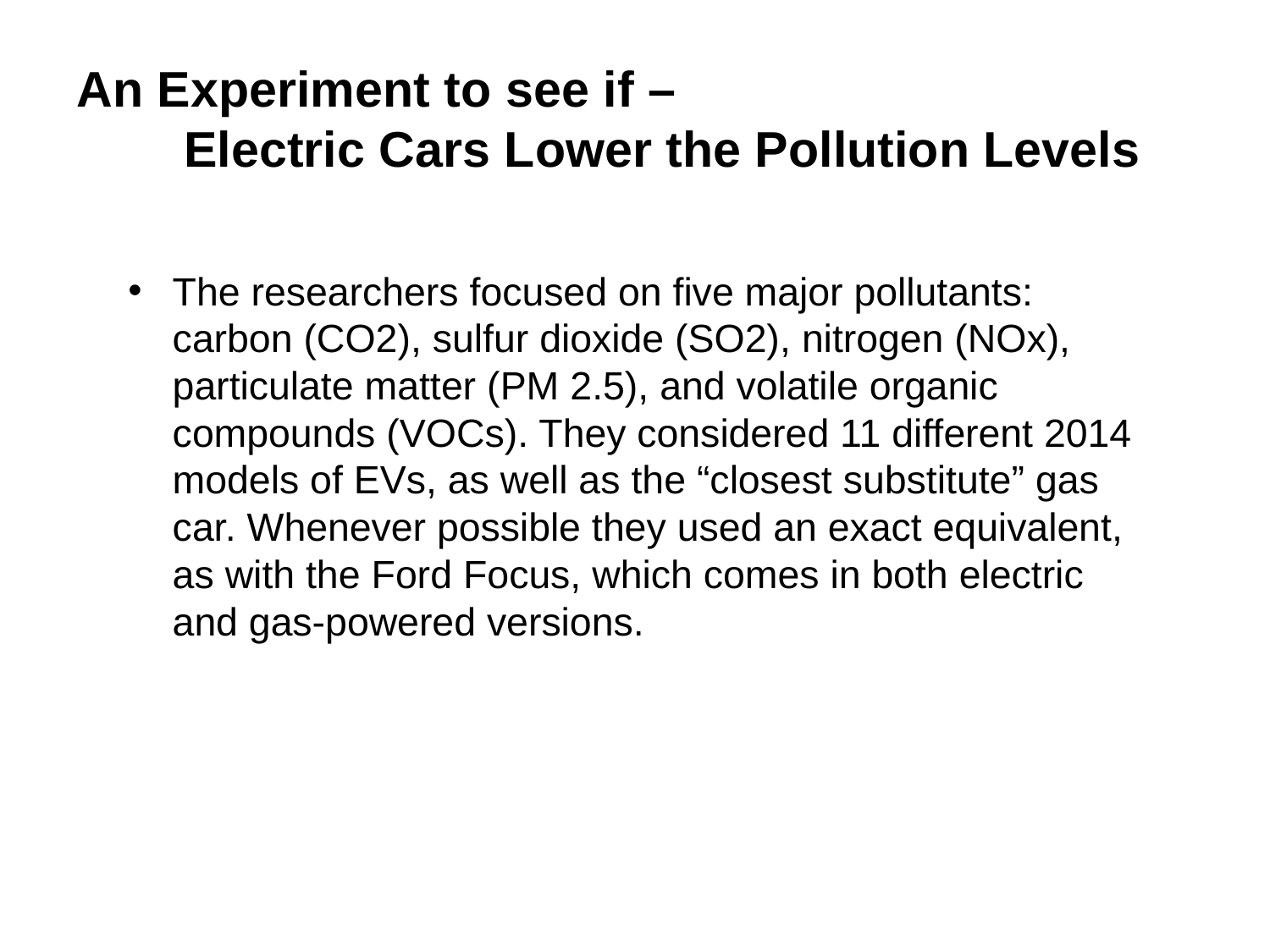

# An Experiment to see if –                                          Electric Cars Lower the Pollution Levels

The researchers focused on five major pollutants: carbon (CO2), sulfur dioxide (SO2), nitrogen (NOx), particulate matter (PM 2.5), and volatile organic compounds (VOCs). They considered 11 different 2014 models of EVs, as well as the “closest substitute” gas car. Whenever possible they used an exact equivalent, as with the Ford Focus, which comes in both electric and gas-powered versions.